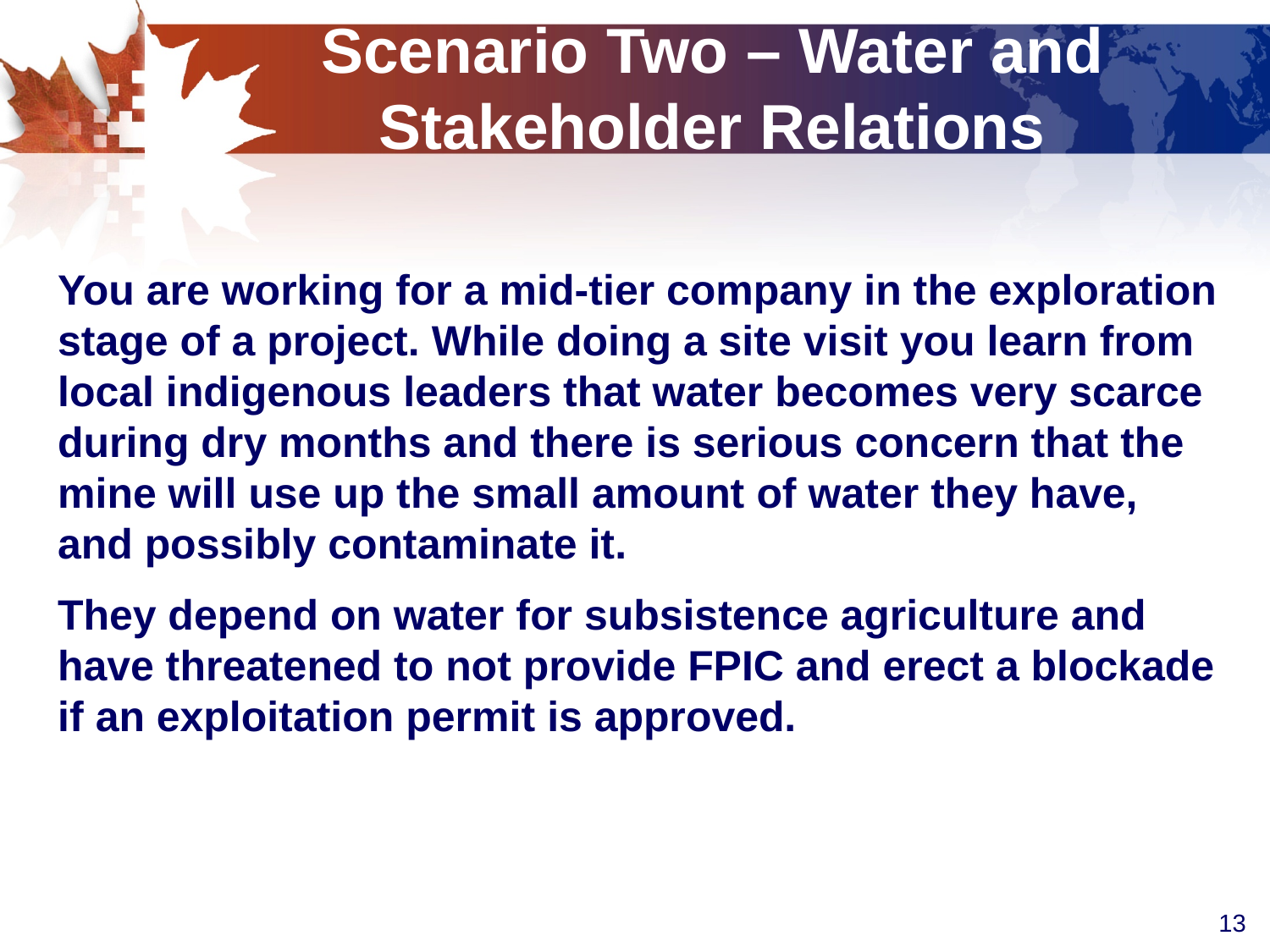

# Scenario Two – Water and Stakeholder Relations
You are working for a mid-tier company in the exploration stage of a project. While doing a site visit you learn from local indigenous leaders that water becomes very scarce during dry months and there is serious concern that the mine will use up the small amount of water they have, and possibly contaminate it.
They depend on water for subsistence agriculture and have threatened to not provide FPIC and erect a blockade if an exploitation permit is approved.